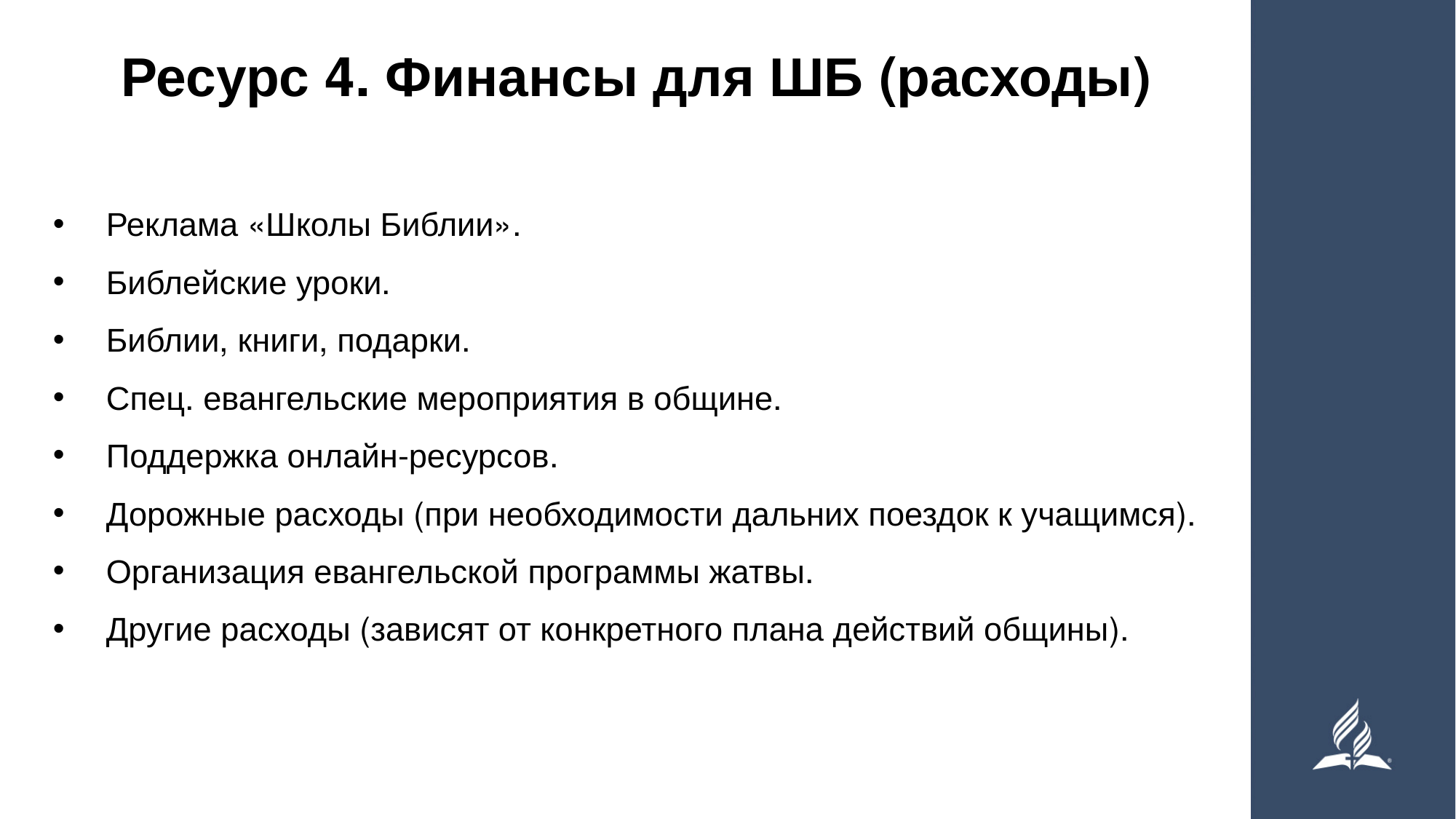

# Ресурс 4. Финансы для ШБ (расходы)
Реклама «Школы Библии».
Библейские уроки.
Библии, книги, подарки.
Спец. евангельские мероприятия в общине.
Поддержка онлайн-ресурсов.
Дорожные расходы (при необходимости дальних поездок к учащимся).
Организация евангельской программы жатвы.
Другие расходы (зависят от конкретного плана действий общины).